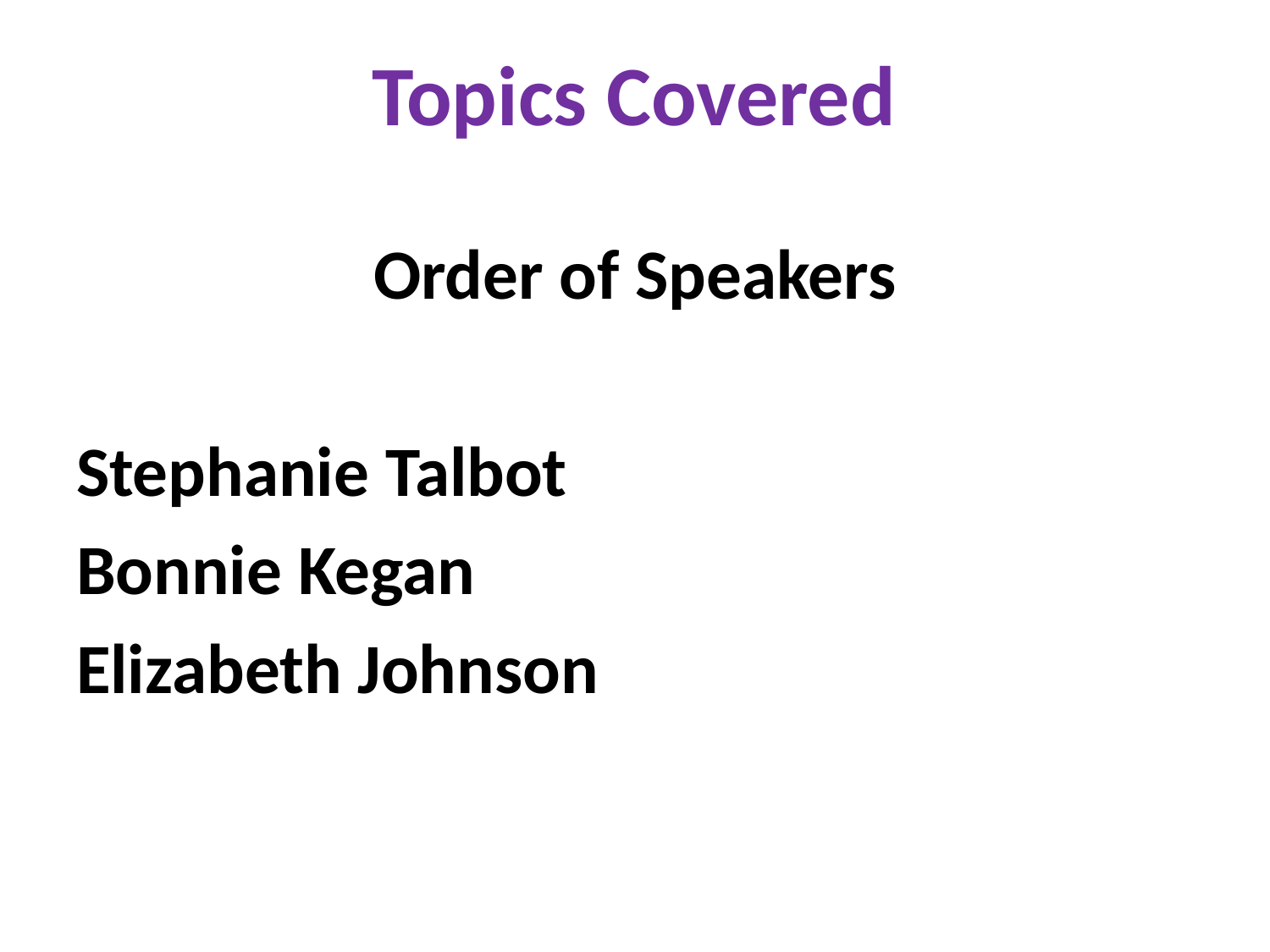

# Topics Covered
Order of Speakers

Stephanie Talbot
Bonnie Kegan
Elizabeth Johnson